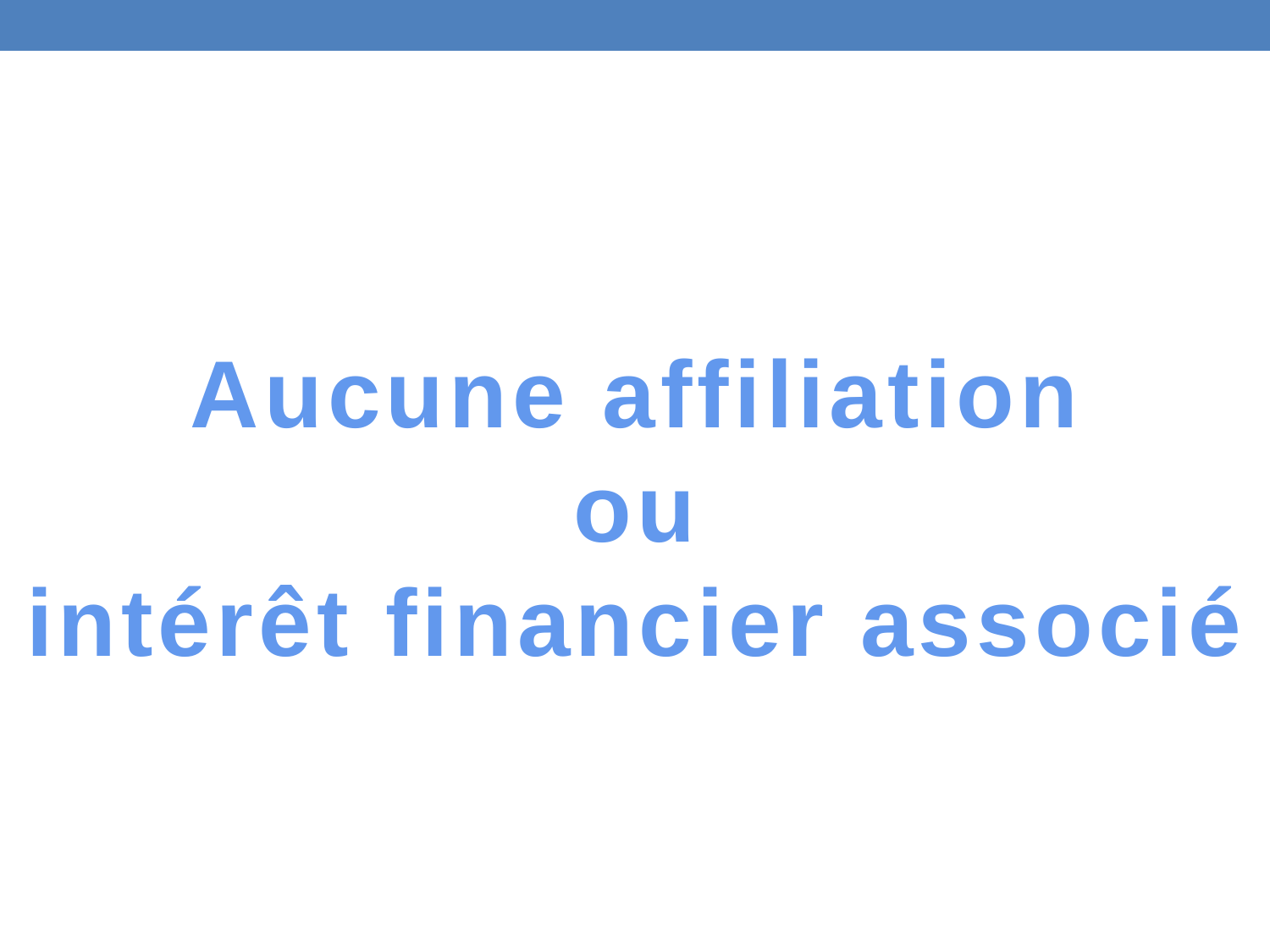

#

Aucune affiliation
 ou
intérêt financier associé